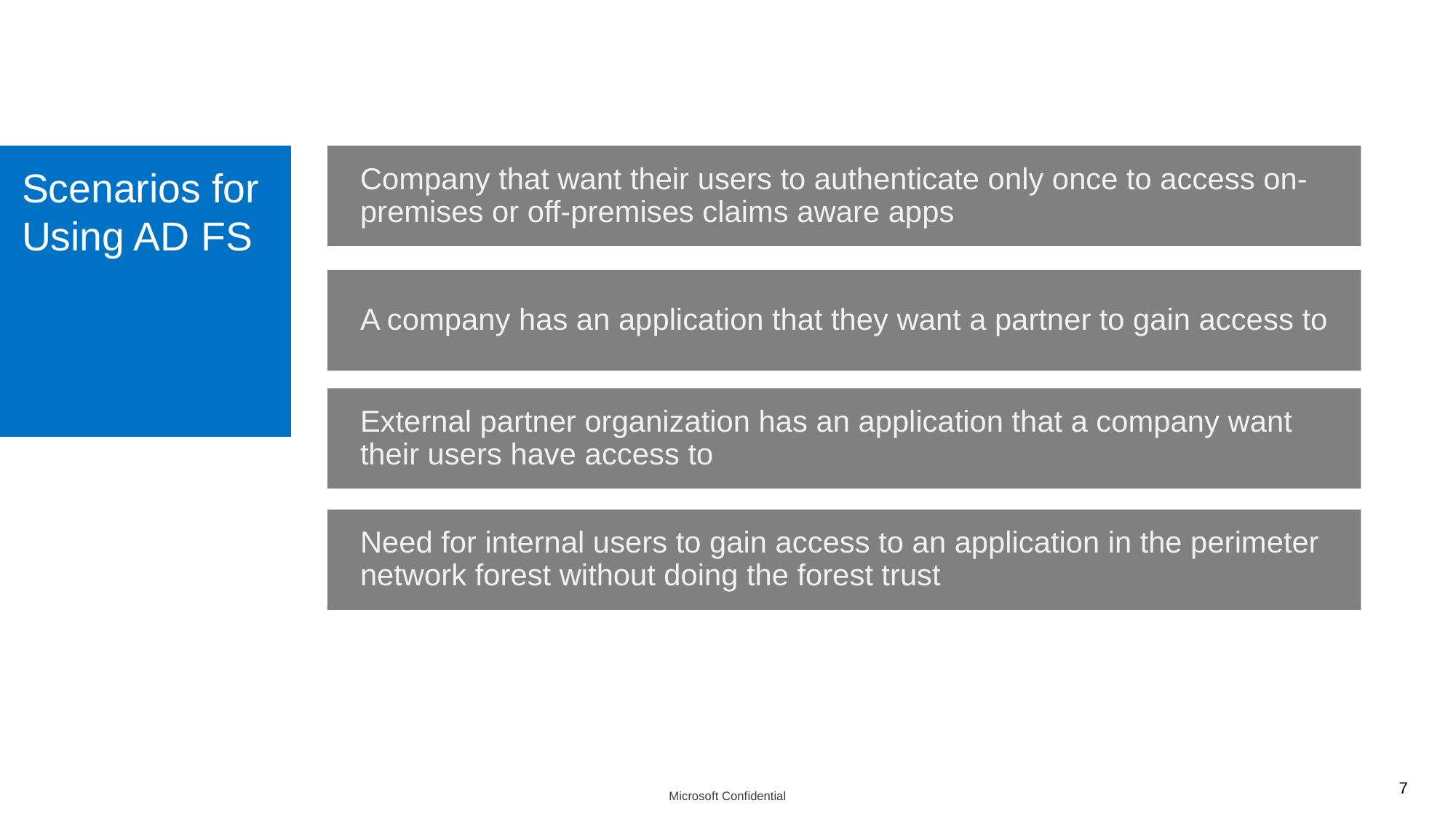

# Scenarios for Using AD FS
Company that want their users to authenticate only once to access on-premises or off-premises claims aware apps
A company has an application that they want a partner to gain access to
External partner organization has an application that a company want their users have access to
Need for internal users to gain access to an application in the perimeter network forest without doing the forest trust
7